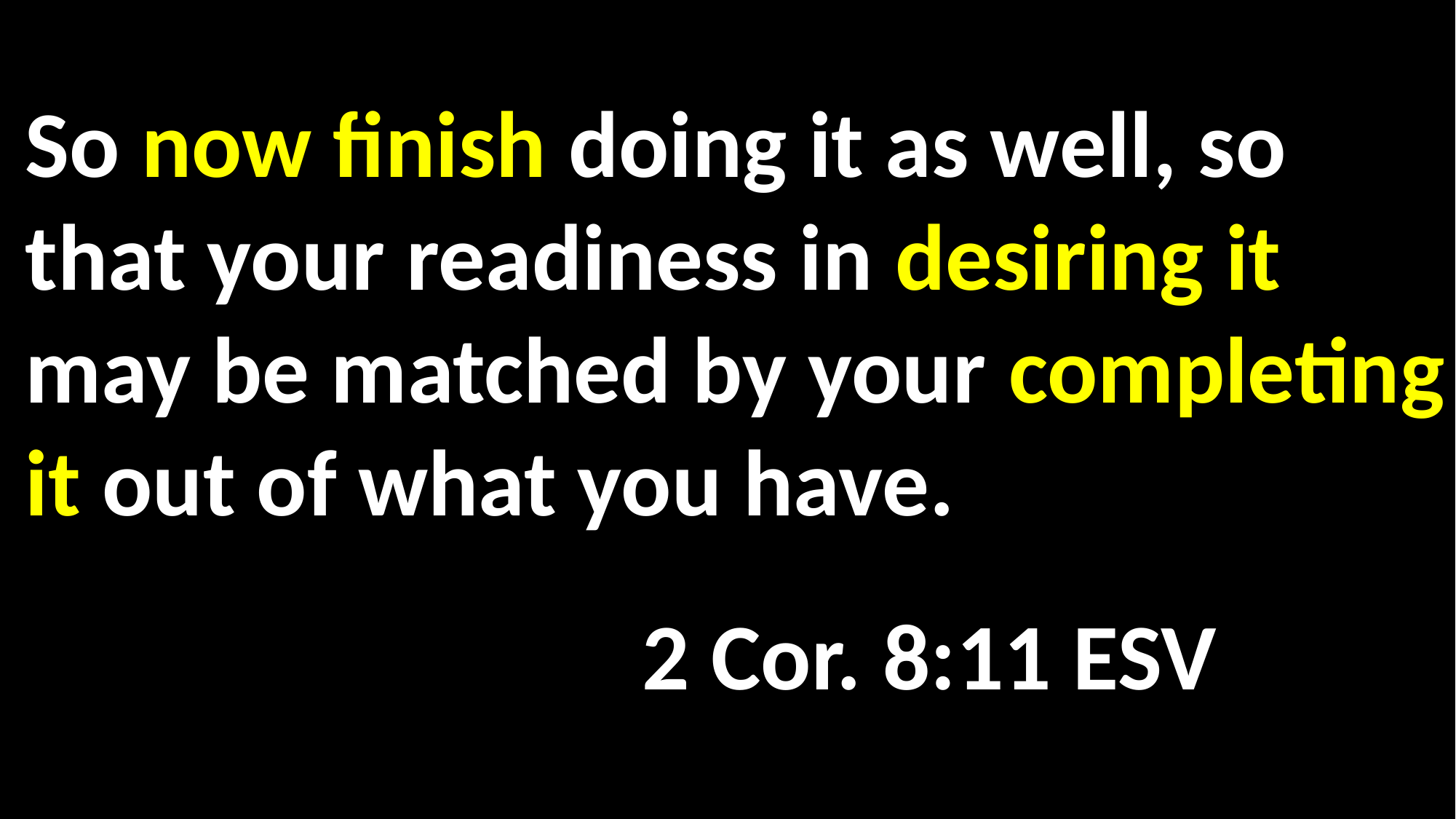

So now finish doing it as well, so that your readiness in desiring it may be matched by your completing it out of what you have.
                             2 Cor. 8:11 ESV